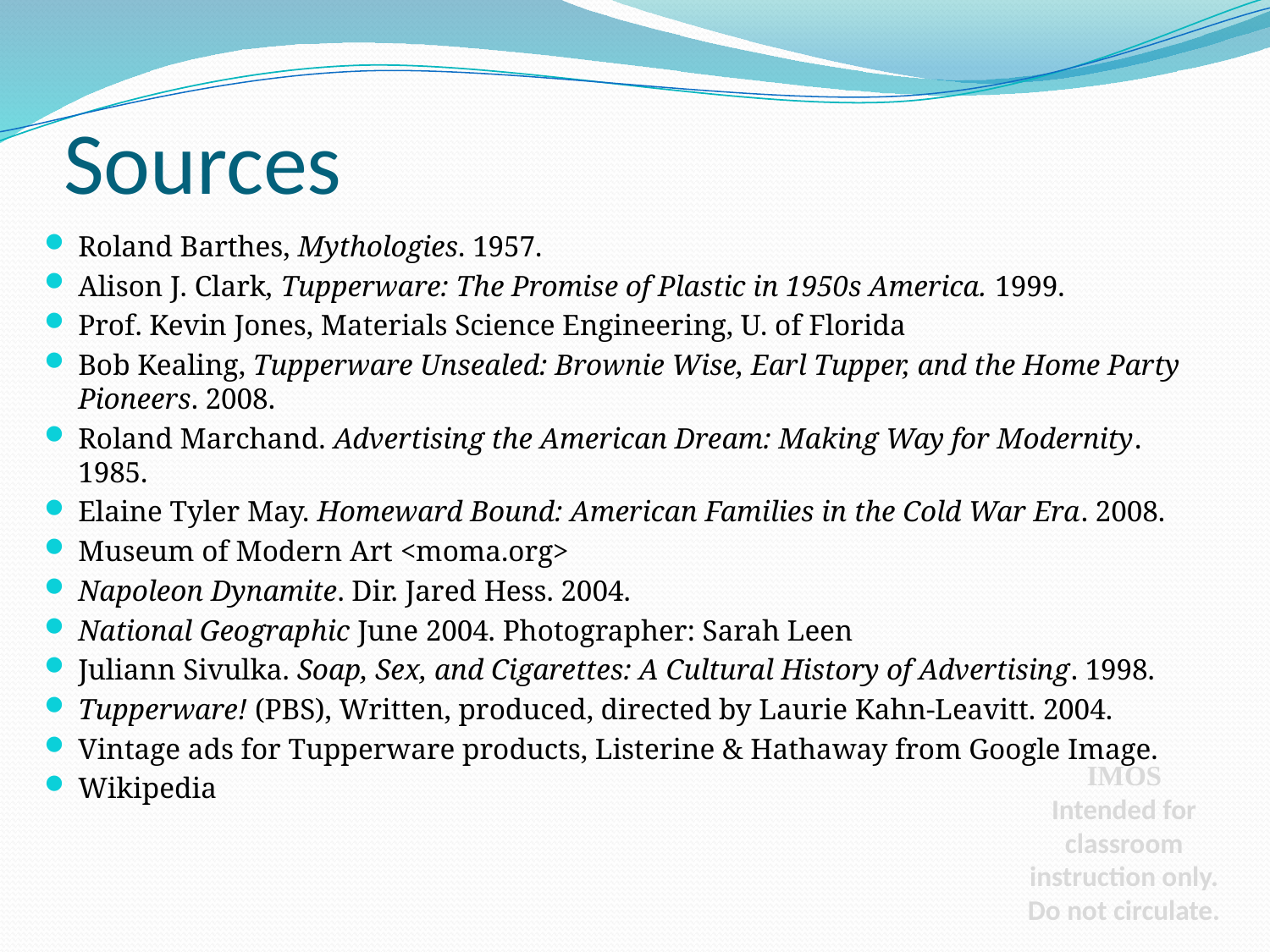

# Sources
Roland Barthes, Mythologies. 1957.
Alison J. Clark, Tupperware: The Promise of Plastic in 1950s America. 1999.
Prof. Kevin Jones, Materials Science Engineering, U. of Florida
Bob Kealing, Tupperware Unsealed: Brownie Wise, Earl Tupper, and the Home Party Pioneers. 2008.
Roland Marchand. Advertising the American Dream: Making Way for Modernity. 1985.
Elaine Tyler May. Homeward Bound: American Families in the Cold War Era. 2008.
Museum of Modern Art <moma.org>
Napoleon Dynamite. Dir. Jared Hess. 2004.
National Geographic June 2004. Photographer: Sarah Leen
Juliann Sivulka. Soap, Sex, and Cigarettes: A Cultural History of Advertising. 1998.
Tupperware! (PBS), Written, produced, directed by Laurie Kahn-Leavitt. 2004.
Vintage ads for Tupperware products, Listerine & Hathaway from Google Image.
Wikipedia

IMOS
Intended for classroom instruction only.
Do not circulate.